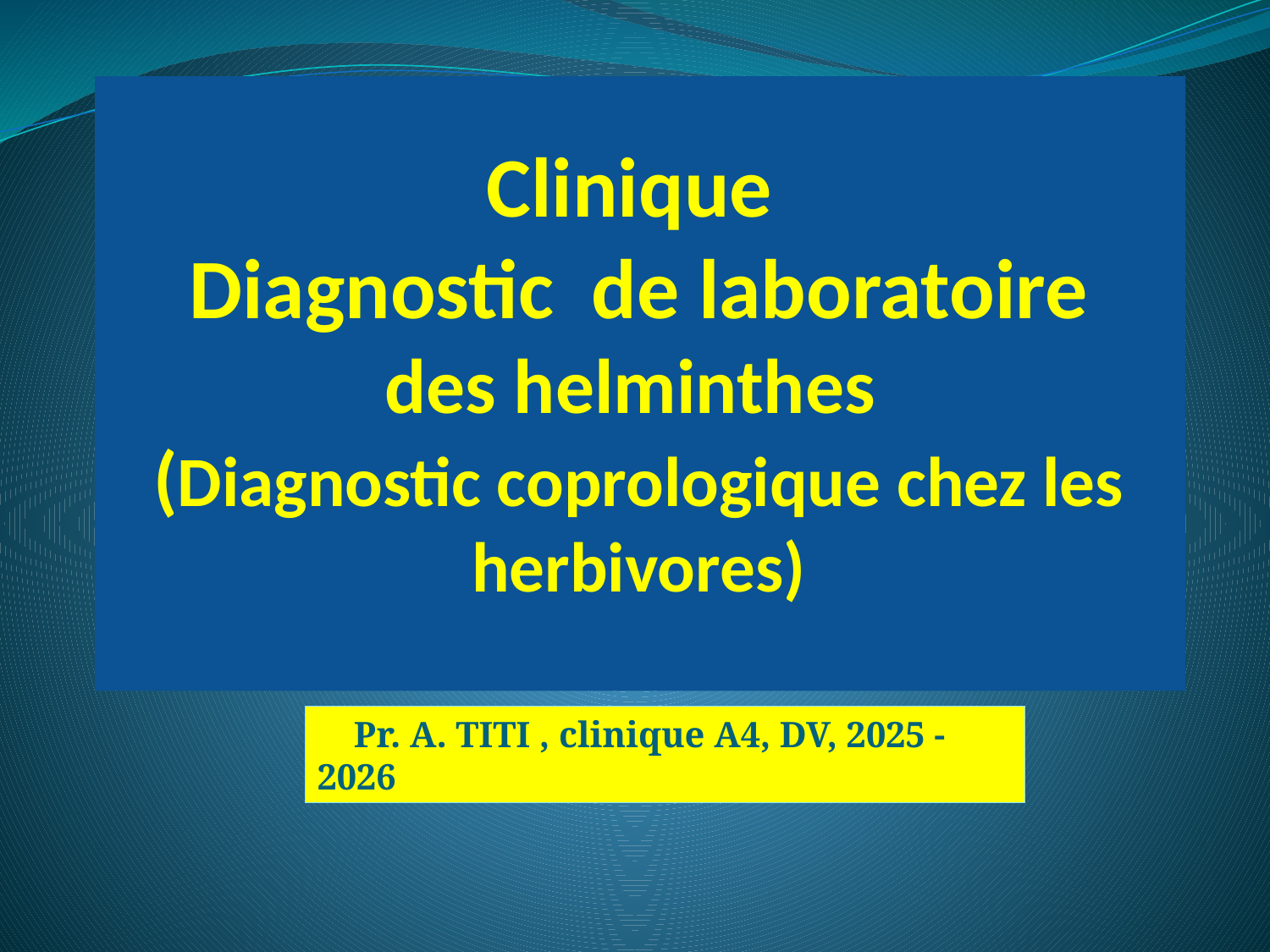

# Clinique Diagnostic  de laboratoire des helminthes (Diagnostic coprologique chez les herbivores)
    Pr. A. TITI , clinique A4, DV, 2025 -2026